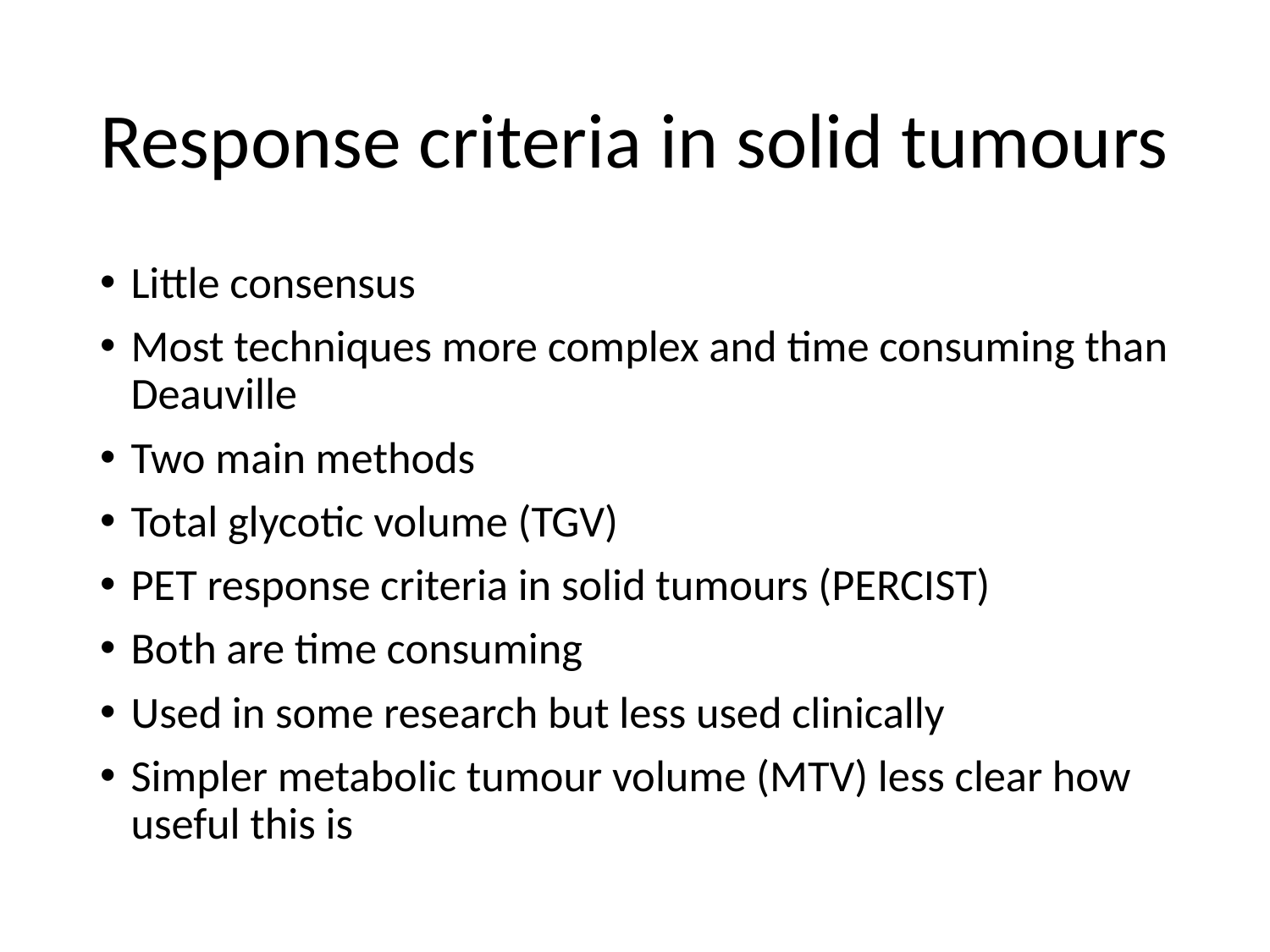

# Response criteria in solid tumours
Little consensus
Most techniques more complex and time consuming than Deauville
Two main methods
Total glycotic volume (TGV)
PET response criteria in solid tumours (PERCIST)
Both are time consuming
Used in some research but less used clinically
Simpler metabolic tumour volume (MTV) less clear how useful this is